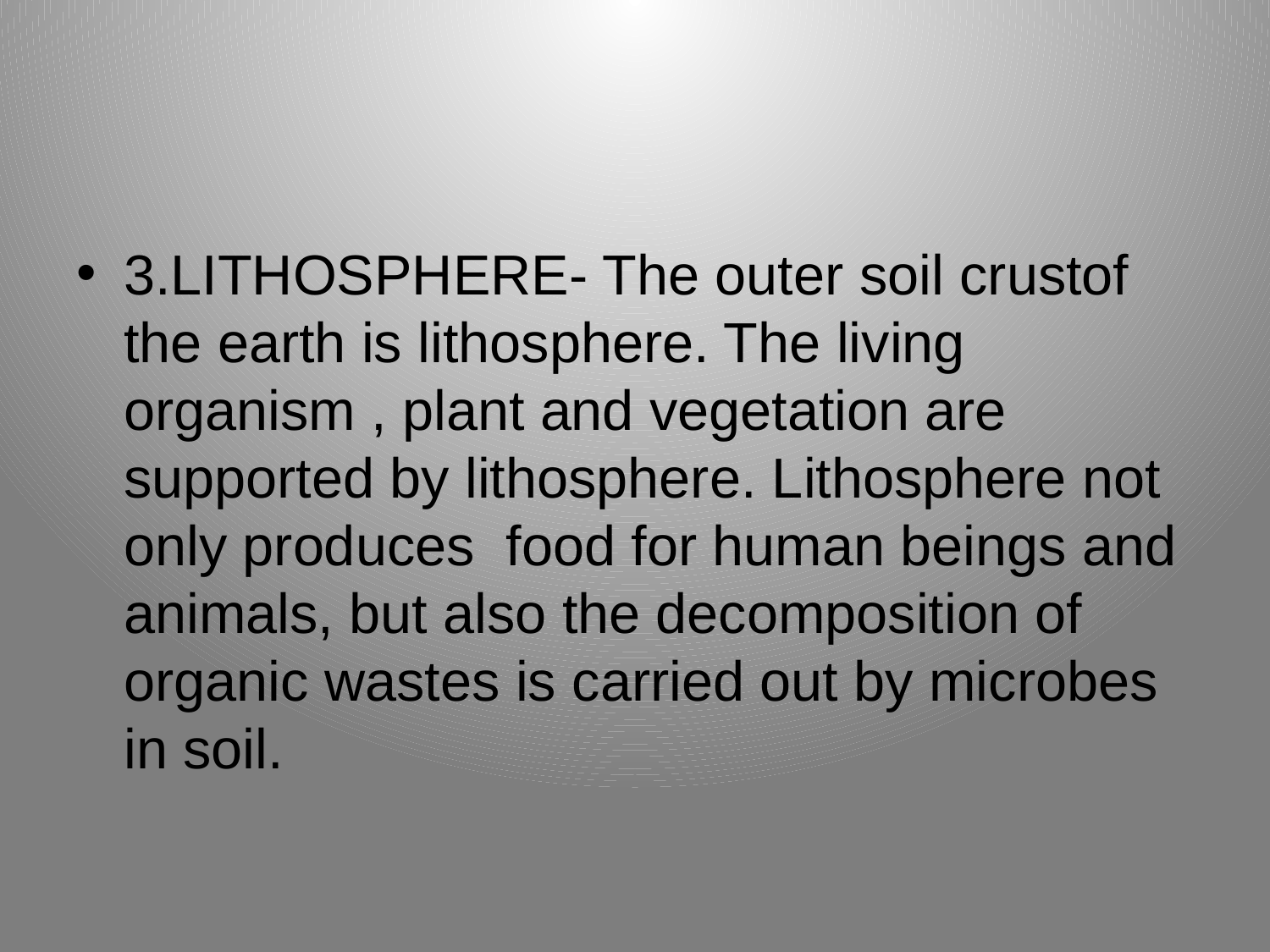

3.LITHOSPHERE- The outer soil crustof the earth is lithosphere. The living organism , plant and vegetation are supported by lithosphere. Lithosphere not only produces  food for human beings and animals, but also the decomposition of organic wastes is carried out by microbes in soil.